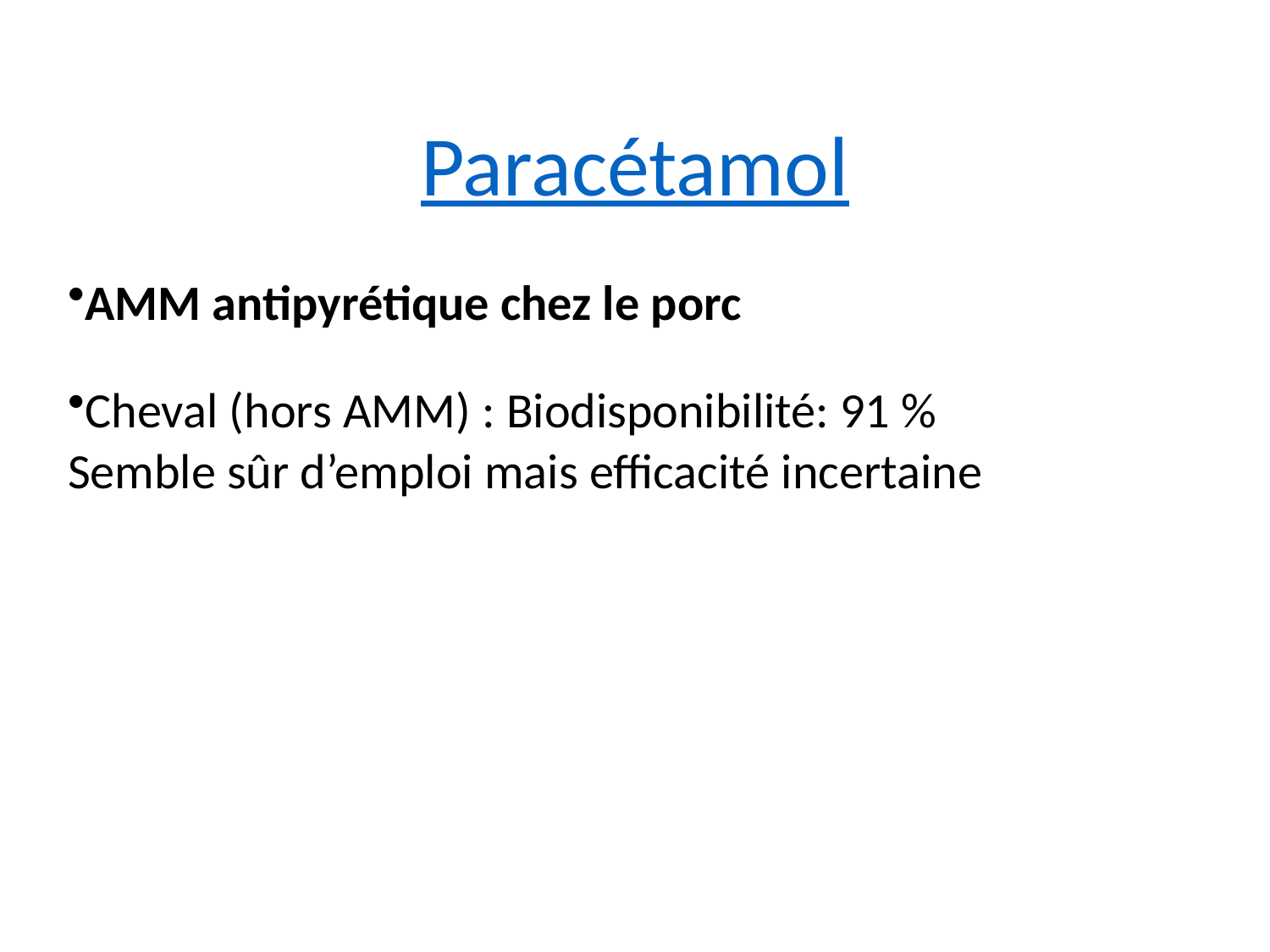

# Paracétamol
AMM antipyrétique chez le porc

Cheval (hors AMM) : Biodisponibilité: 91 %
Semble sûr d’emploi mais efficacité incertaine